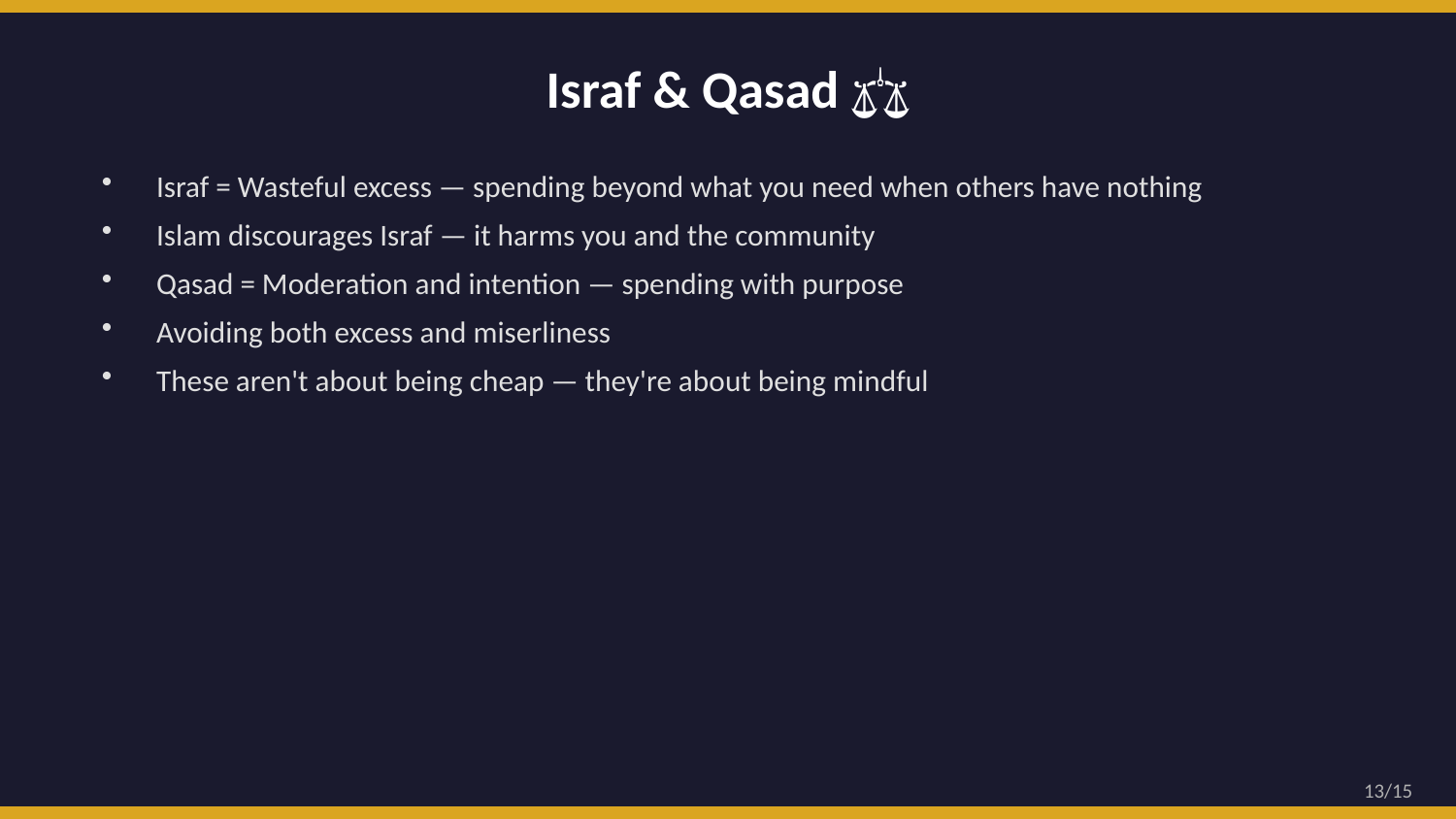

Israf & Qasad ⚖️
Israf = Wasteful excess — spending beyond what you need when others have nothing
Islam discourages Israf — it harms you and the community
Qasad = Moderation and intention — spending with purpose
Avoiding both excess and miserliness
These aren't about being cheap — they're about being mindful
13/15